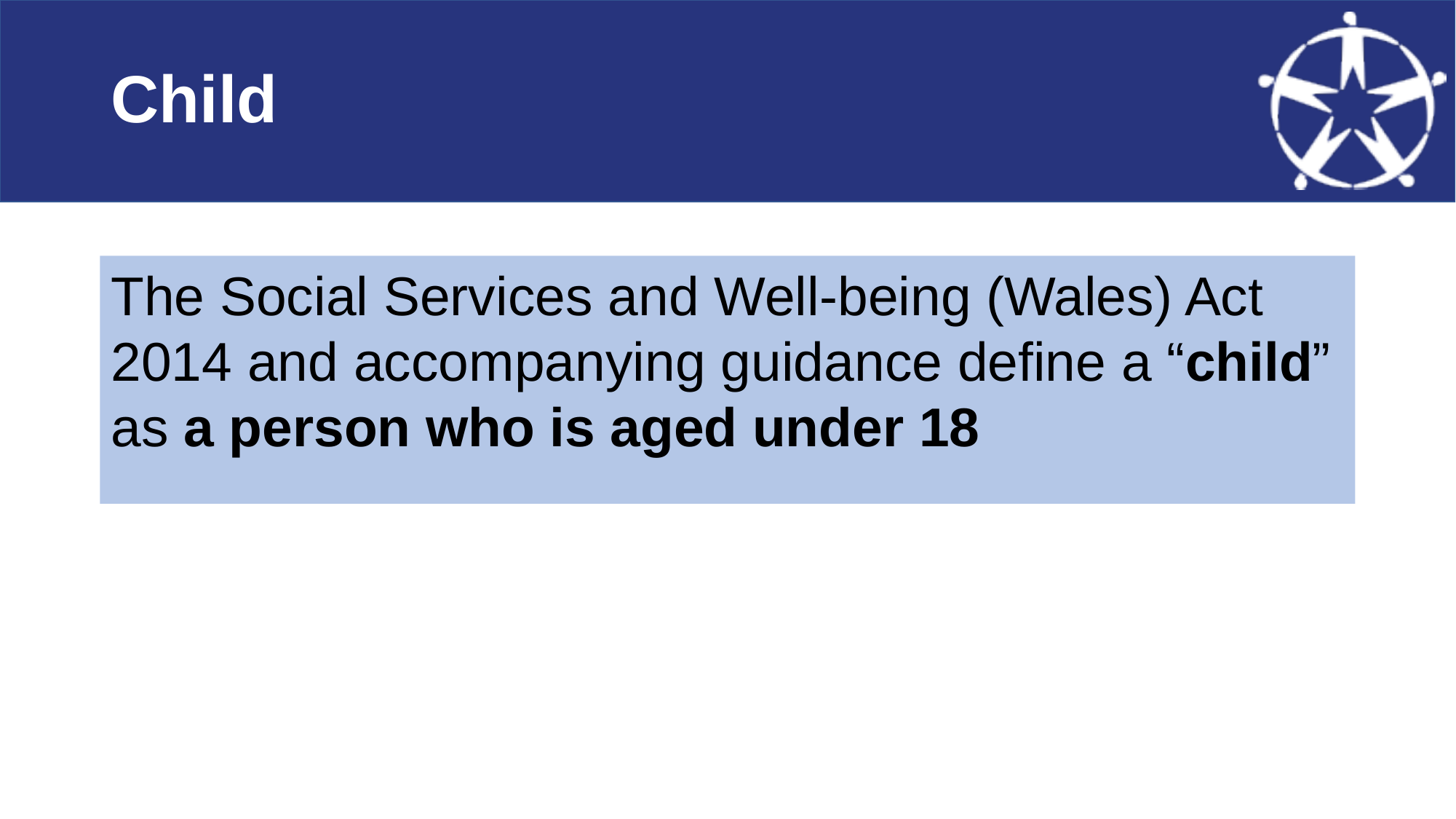

# Child
The Social Services and Well-being (Wales) Act 2014 and accompanying guidance define a “child” as a person who is aged under 18